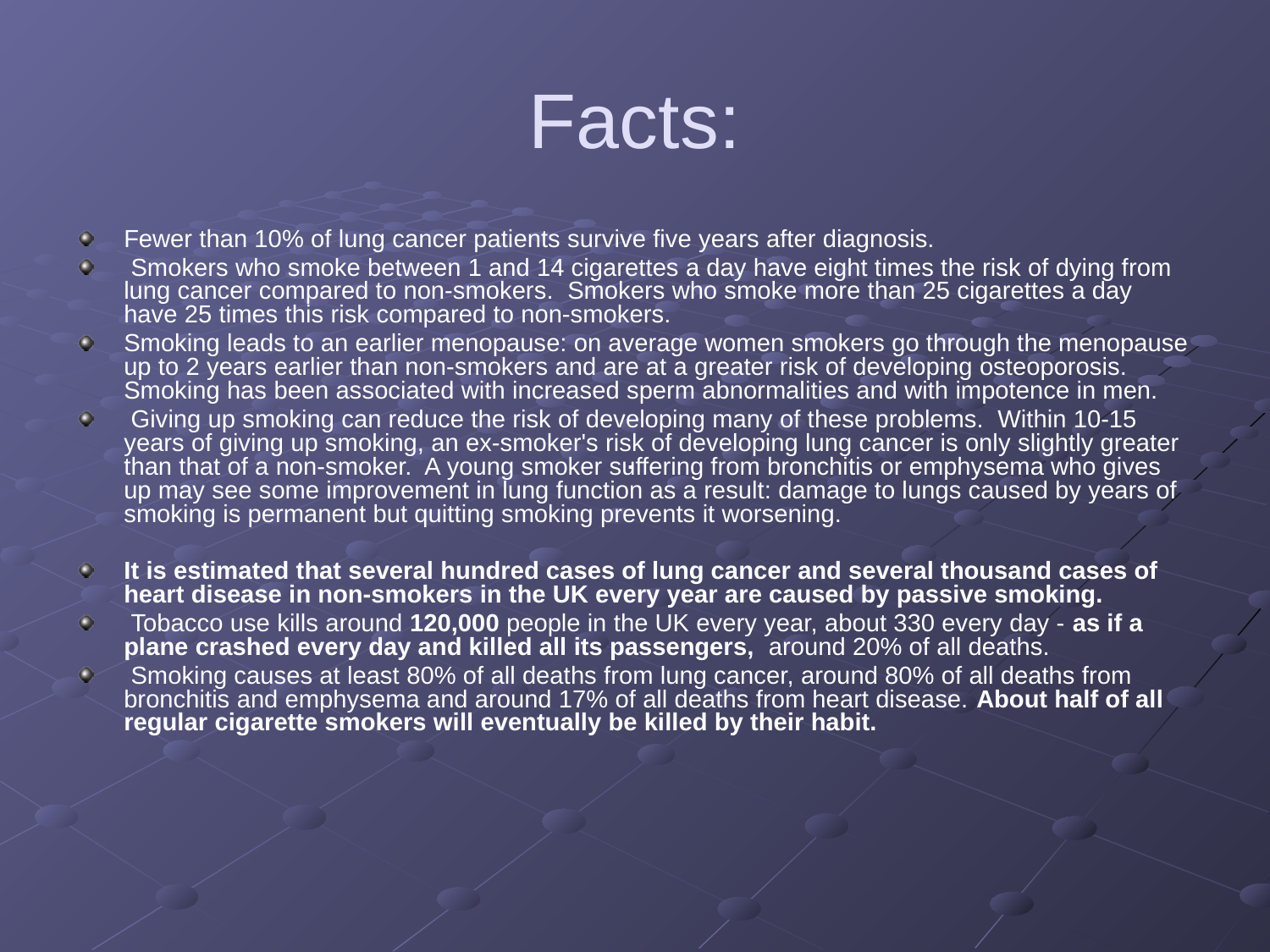

# Facts:
Fewer than 10% of lung cancer patients survive five years after diagnosis.
 Smokers who smoke between 1 and 14 cigarettes a day have eight times the risk of dying from lung cancer compared to non-smokers.  Smokers who smoke more than 25 cigarettes a day have 25 times this risk compared to non-smokers.
Smoking leads to an earlier menopause: on average women smokers go through the menopause up to 2 years earlier than non-smokers and are at a greater risk of developing osteoporosis. Smoking has been associated with increased sperm abnormalities and with impotence in men.
 Giving up smoking can reduce the risk of developing many of these problems.  Within 10-15 years of giving up smoking, an ex-smoker's risk of developing lung cancer is only slightly greater than that of a non-smoker.  A young smoker suffering from bronchitis or emphysema who gives up may see some improvement in lung function as a result: damage to lungs caused by years of smoking is permanent but quitting smoking prevents it worsening.

It is estimated that several hundred cases of lung cancer and several thousand cases of heart disease in non-smokers in the UK every year are caused by passive smoking.
 Tobacco use kills around 120,000 people in the UK every year, about 330 every day - as if a plane crashed every day and killed all its passengers,  around 20% of all deaths.
 Smoking causes at least 80% of all deaths from lung cancer, around 80% of all deaths from bronchitis and emphysema and around 17% of all deaths from heart disease. About half of all regular cigarette smokers will eventually be killed by their habit.
.